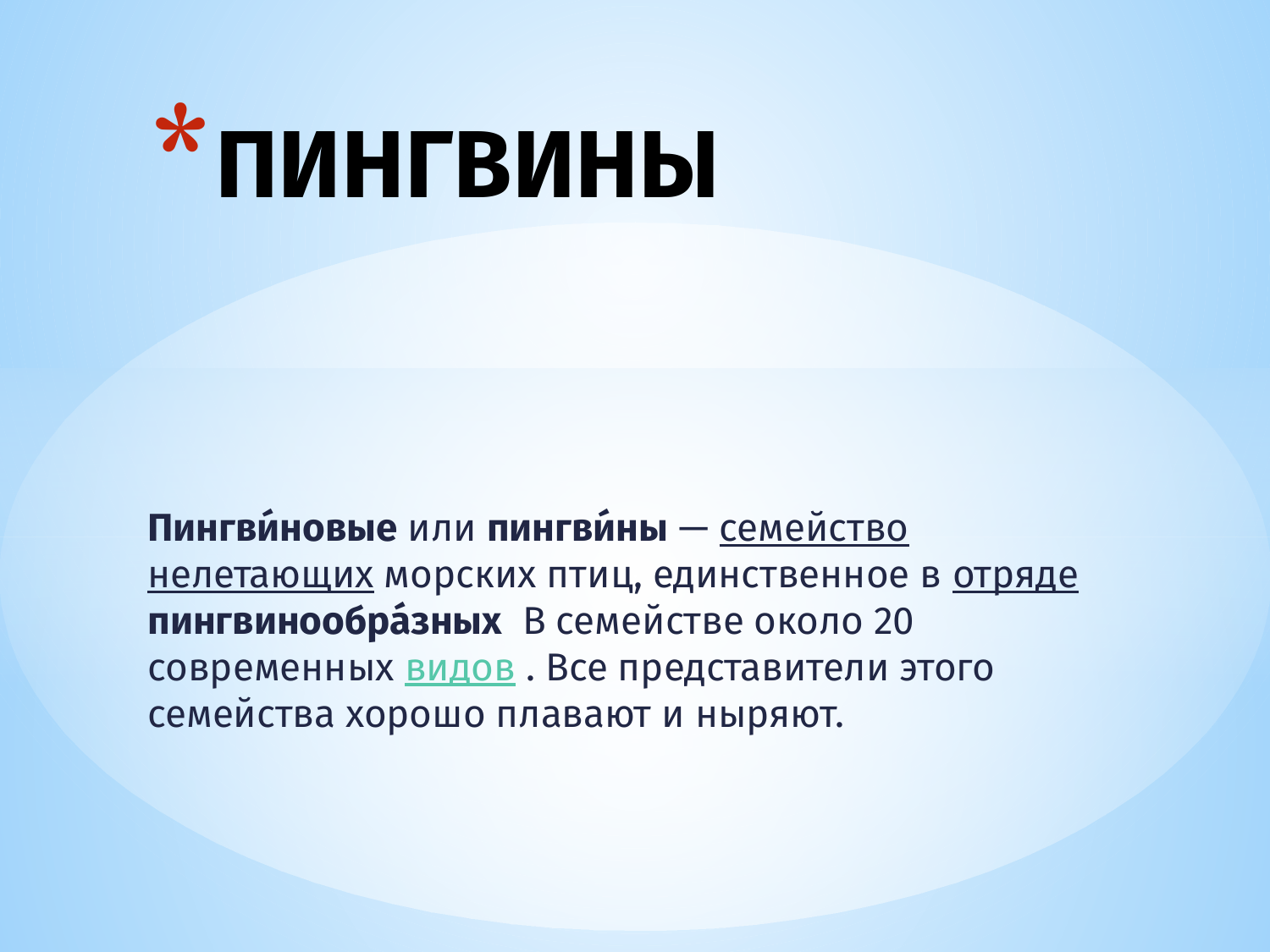

# ПИНГВИНЫ
Пингви́новые или пингви́ны — семейство нелетающих морских птиц, единственное в отряде пингвинообра́зных  В семействе около 20 современных видов . Все представители этого семейства хорошо плавают и ныряют.